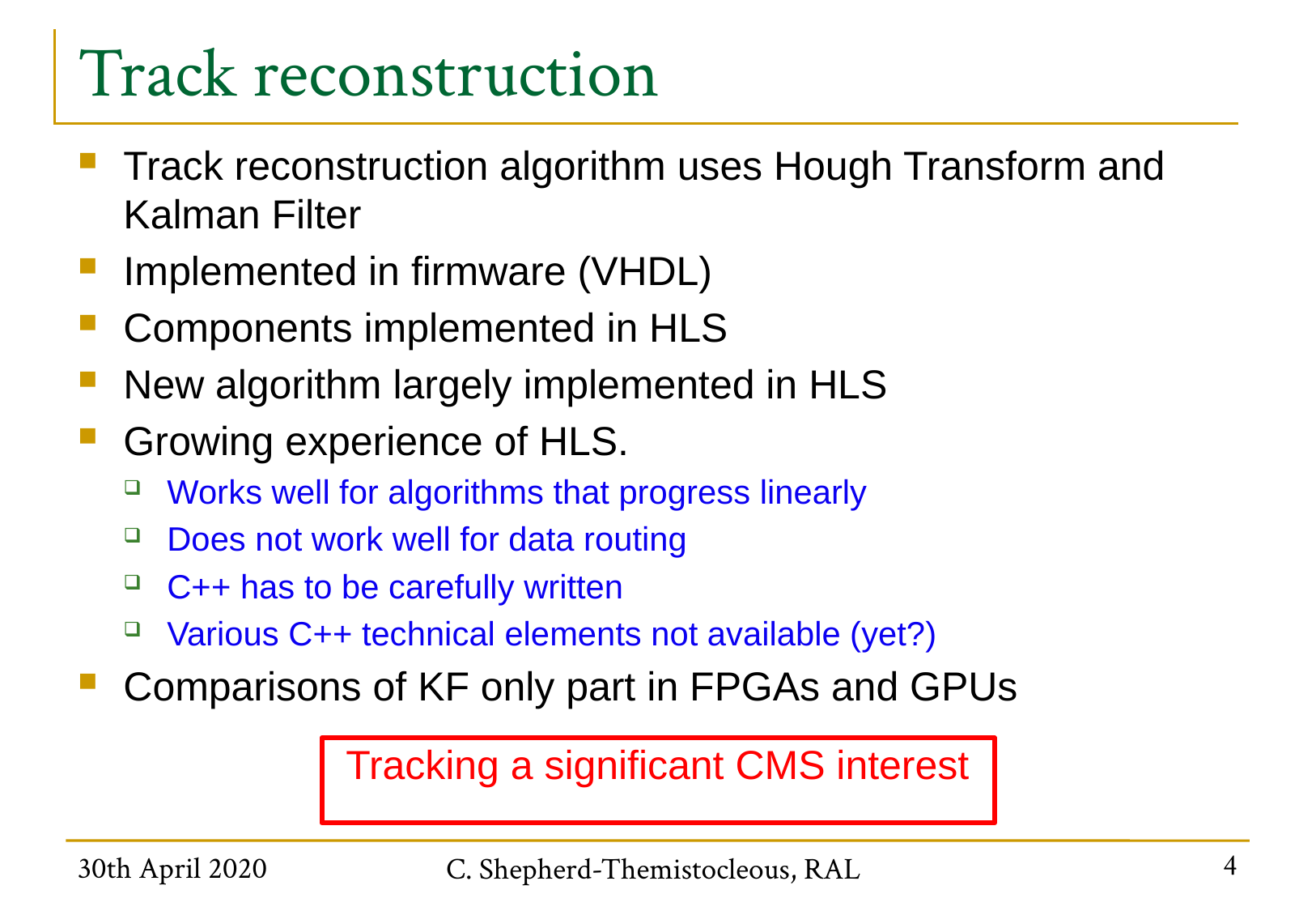

# Track reconstruction
Track reconstruction algorithm uses Hough Transform and Kalman Filter
Implemented in firmware (VHDL)
Components implemented in HLS
New algorithm largely implemented in HLS
Growing experience of HLS.
Works well for algorithms that progress linearly
Does not work well for data routing
C++ has to be carefully written
Various C++ technical elements not available (yet?)
Comparisons of KF only part in FPGAs and GPUs

Tracking a significant CMS interest

30th April 2020
C. Shepherd-Themistocleous, RAL
4